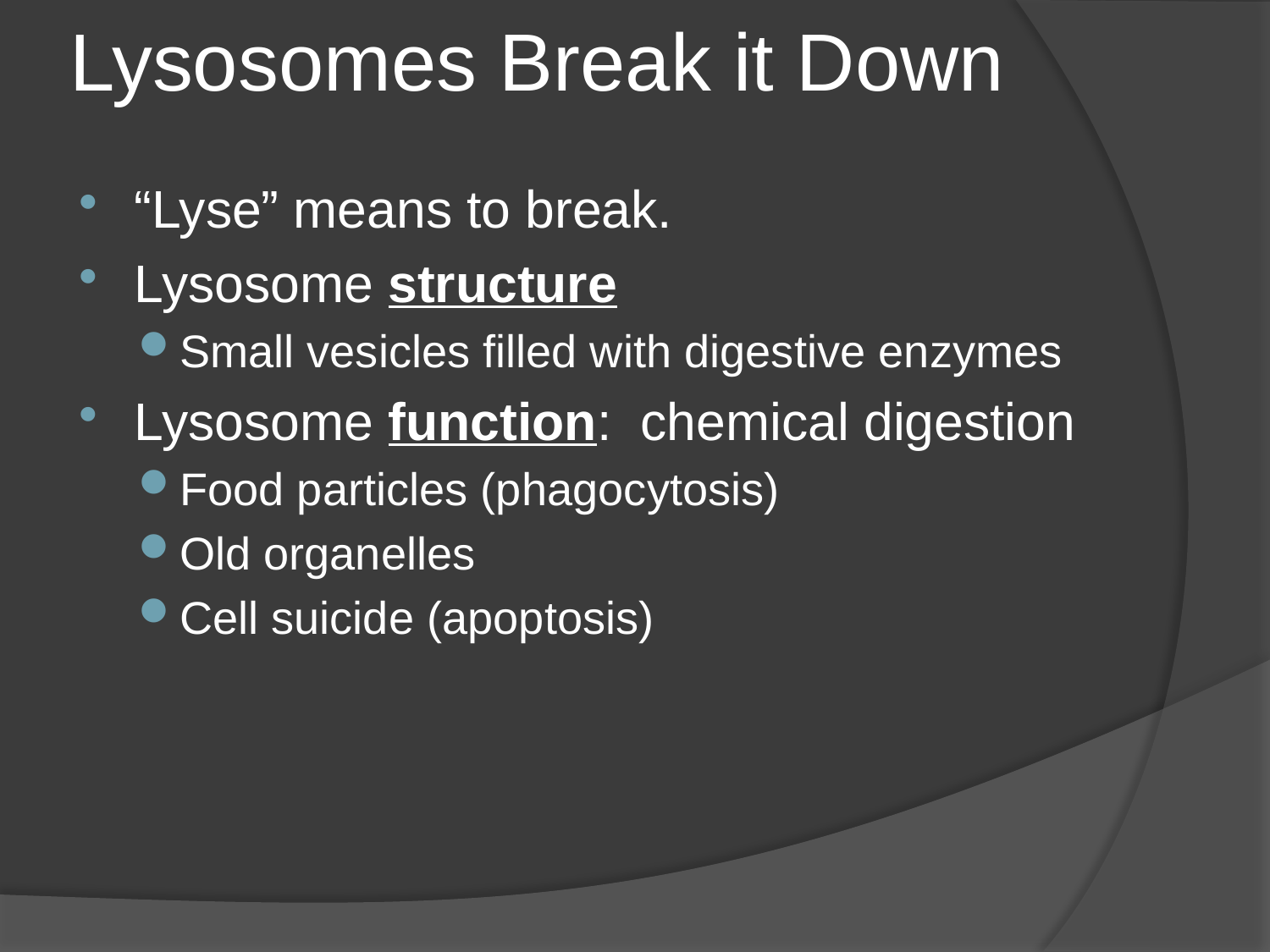

# Lysosomes Break it Down
“Lyse” means to break.
Lysosome structure
Small vesicles filled with digestive enzymes
Lysosome function:  chemical digestion
Food particles (phagocytosis)
Old organelles
Cell suicide (apoptosis)